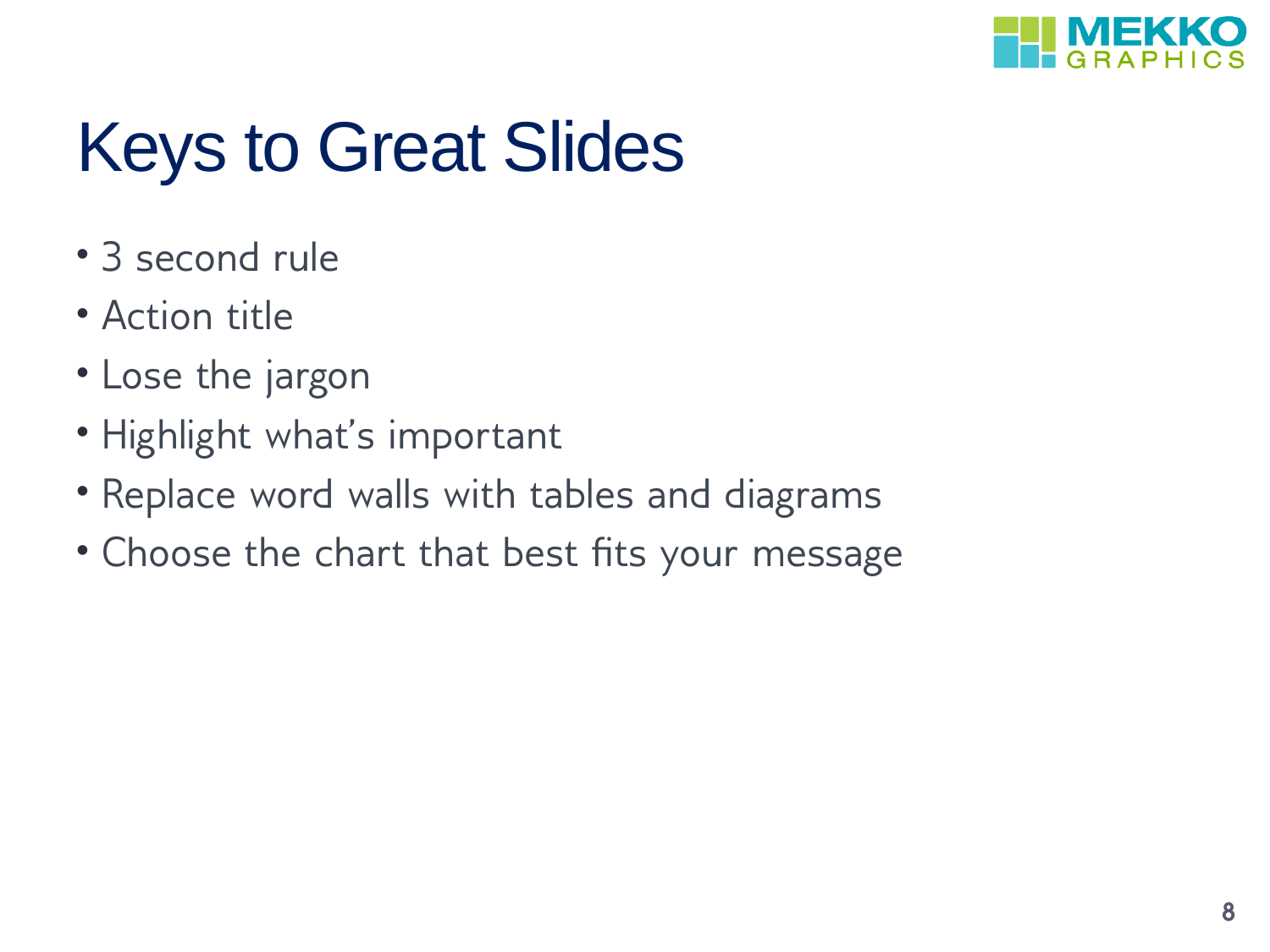

# Keys to Great Slides
3 second rule
Action title
Lose the jargon
Highlight what’s important
Replace word walls with tables and diagrams
Choose the chart that best fits your message

8